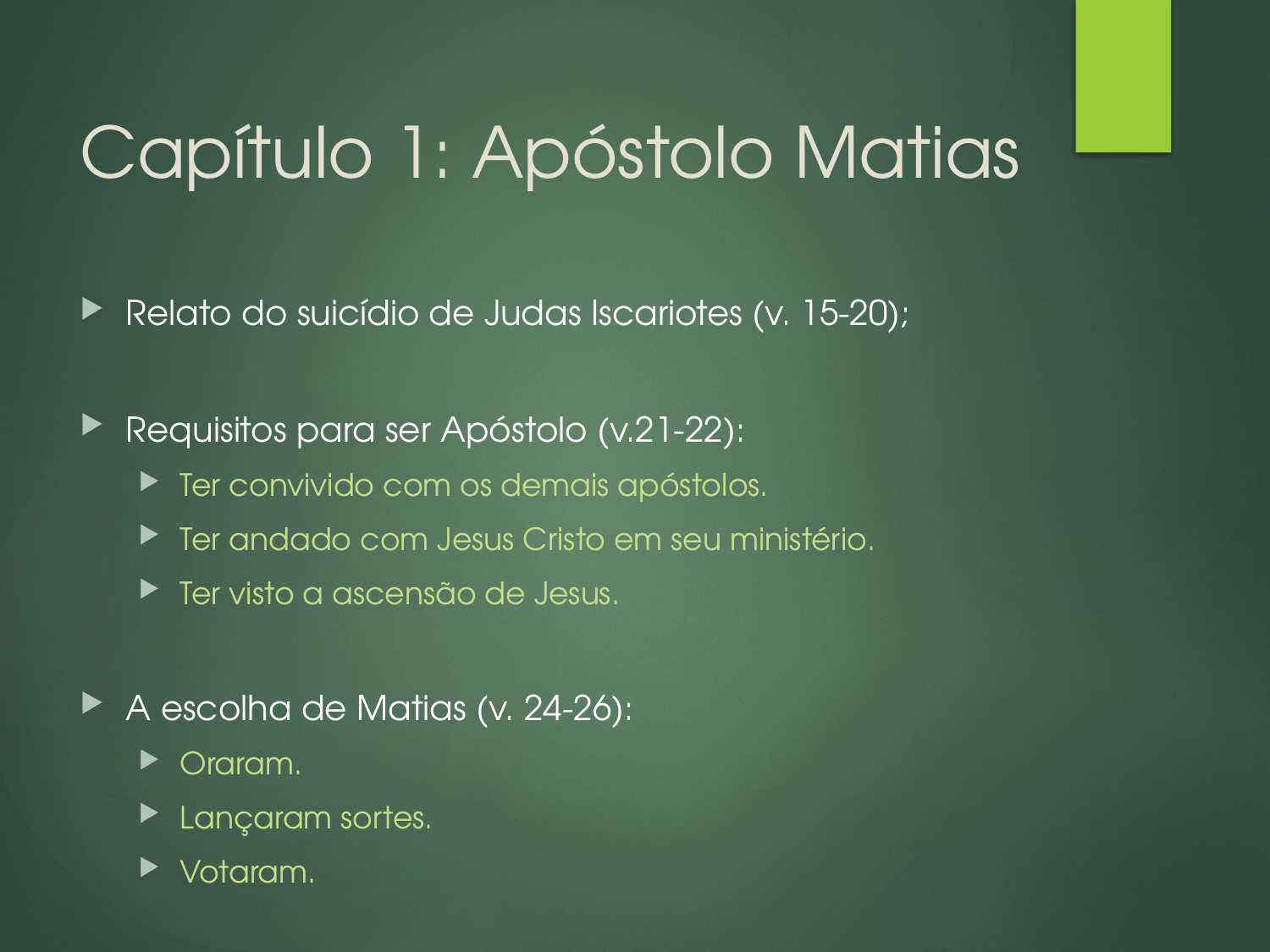

# Capítulo 1: Apóstolo Matias
Relato do suicídio de Judas Iscariotes (v. 15-20);

Requisitos para ser Apóstolo (v.21-22):
Ter convivido com os demais apóstolos.
Ter andado com Jesus Cristo em seu ministério.
Ter visto a ascensão de Jesus.

A escolha de Matias (v. 24-26):
Oraram.
Lançaram sortes.
Votaram.